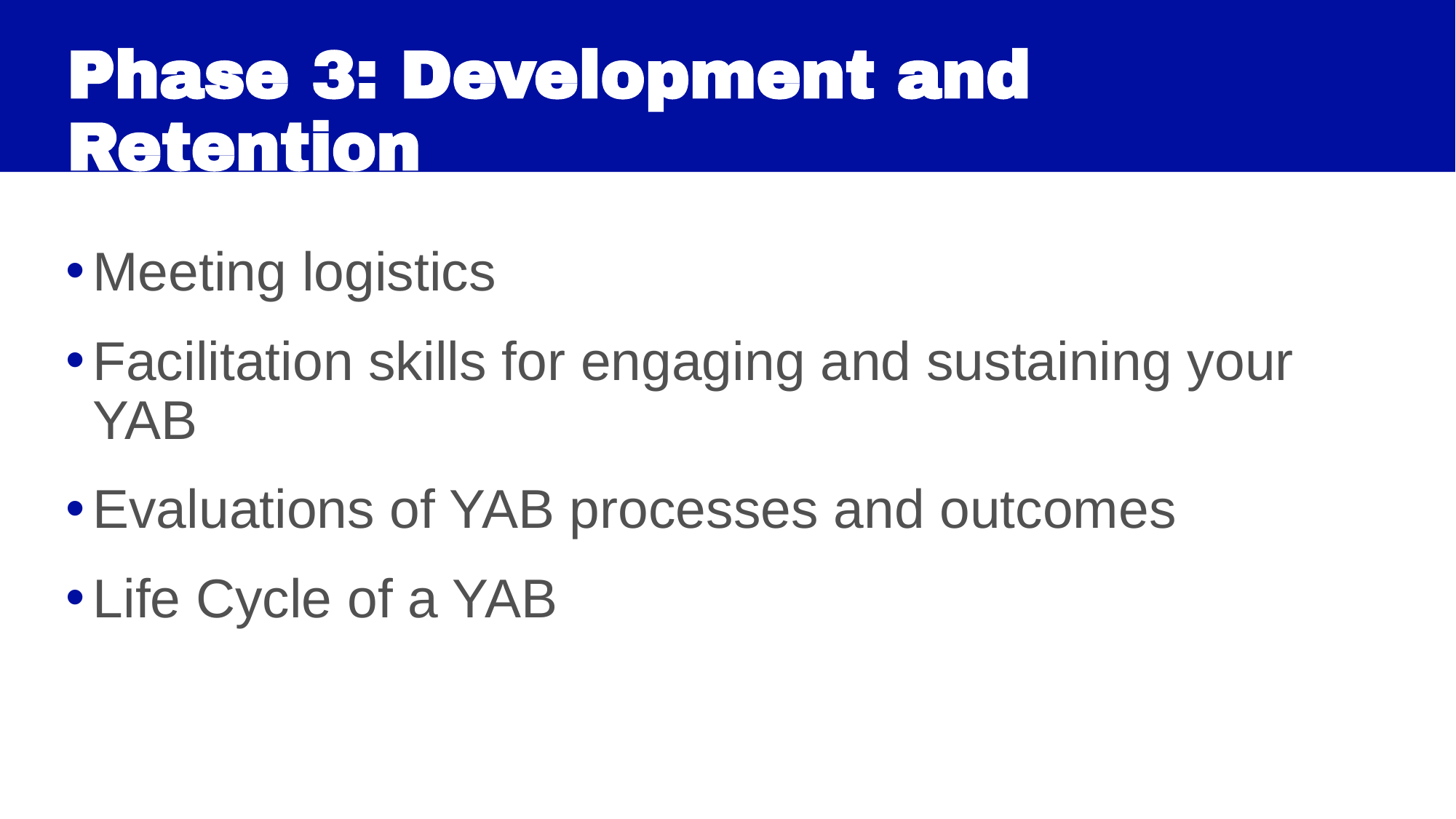

# Phase 3: Development and Retention
Meeting logistics
Facilitation skills for engaging and sustaining your YAB
Evaluations of YAB processes and outcomes
Life Cycle of a YAB